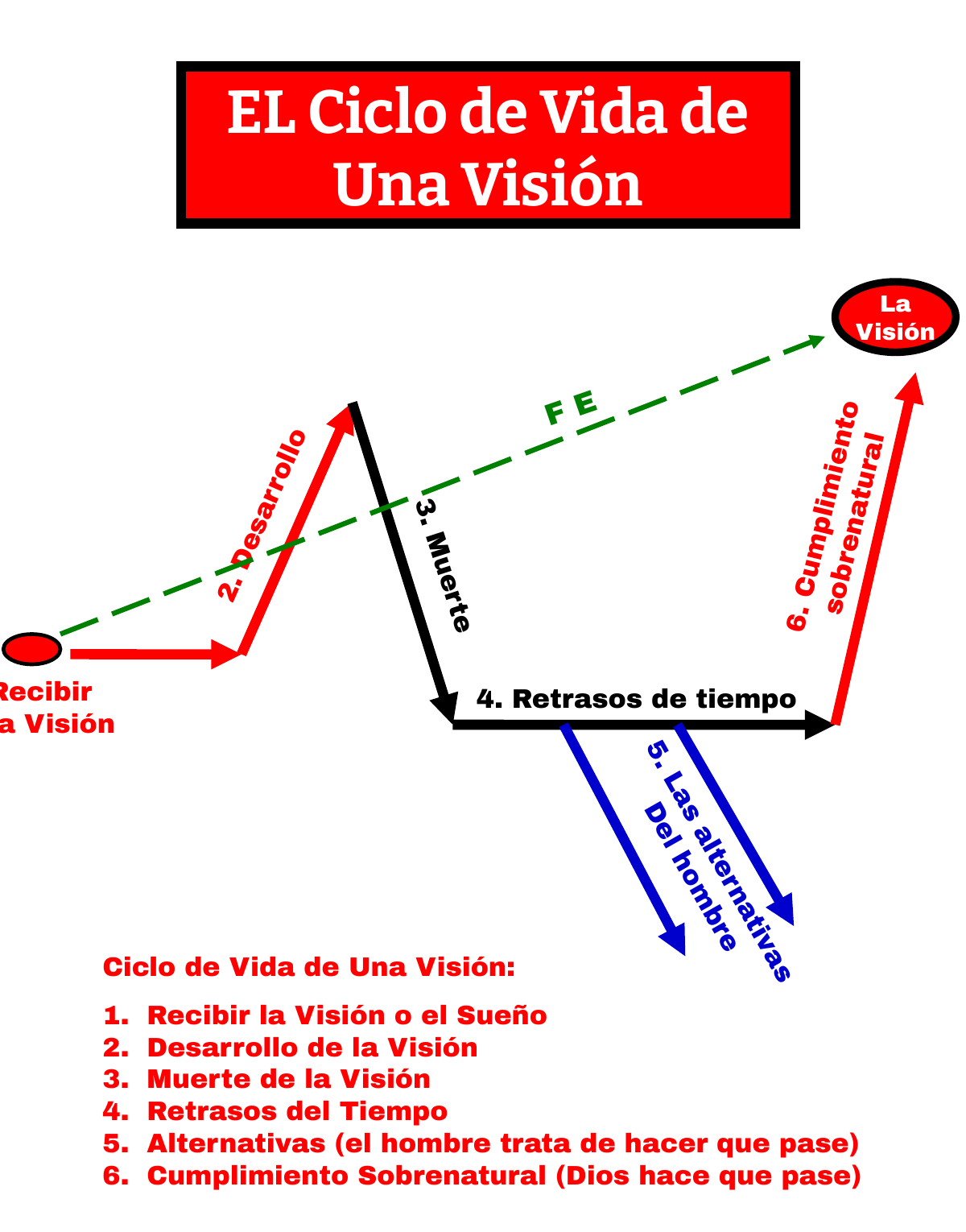

EL Ciclo de Vida de Una Visión
La
Visión

F E

6. Cumplimiento
sobrenatural
2. Desarrollo
3. Muerte

1. Recibir
    la Visión
4. Retrasos de tiempo

5. Las alternativas
Del hombre
Ciclo de Vida de Una Visión:

1.  Recibir la Visión o el Sueño
2.  Desarrollo de la Visión
3.  Muerte de la Visión
4.  Retrasos del Tiempo
5.  Alternativas (el hombre trata de hacer que pase)
6.  Cumplimiento Sobrenatural (Dios hace que pase)